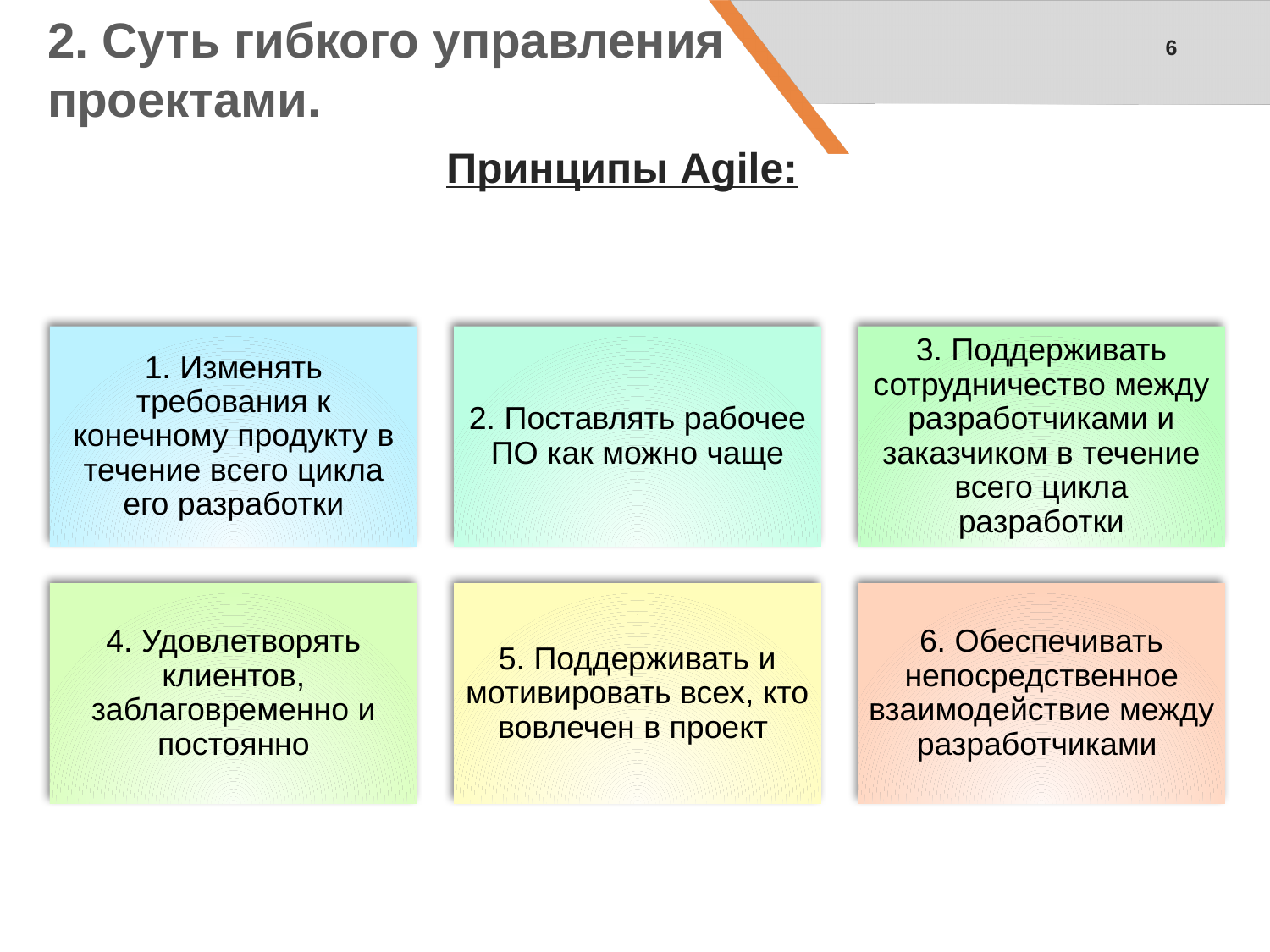

2. Суть гибкого управления проектами.
6
Принципы Agile:
1. Изменять требования к конечному продукту в течение всего цикла его разработки
2. Поставлять рабочее ПО как можно чаще
3. Поддерживать сотрудничество между разработчиками и заказчиком в течение всего цикла разработки
4. Удовлетворять клиентов, заблаговременно и постоянно
5. Поддерживать и мотивировать всех, кто вовлечен в проект
6. Обеспечивать непосредственное взаимодействие между разработчиками